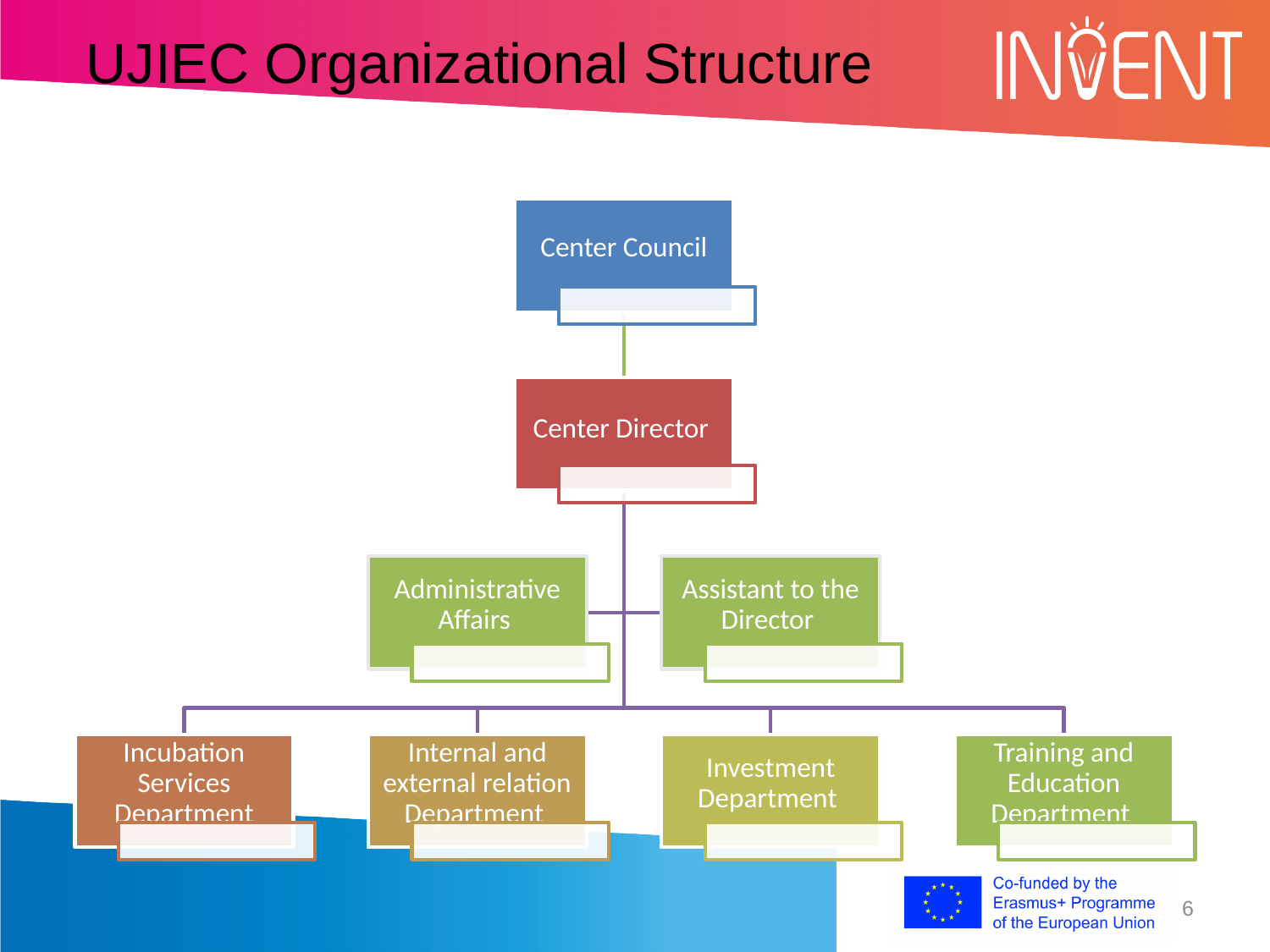

# UJIEC Organizational Structure
Center Council

Center Director

Incubation Services Department

Internal and external relation Department

Investment Department

Training and Education Department

Administrative Affairs

Assistant to the Director

6